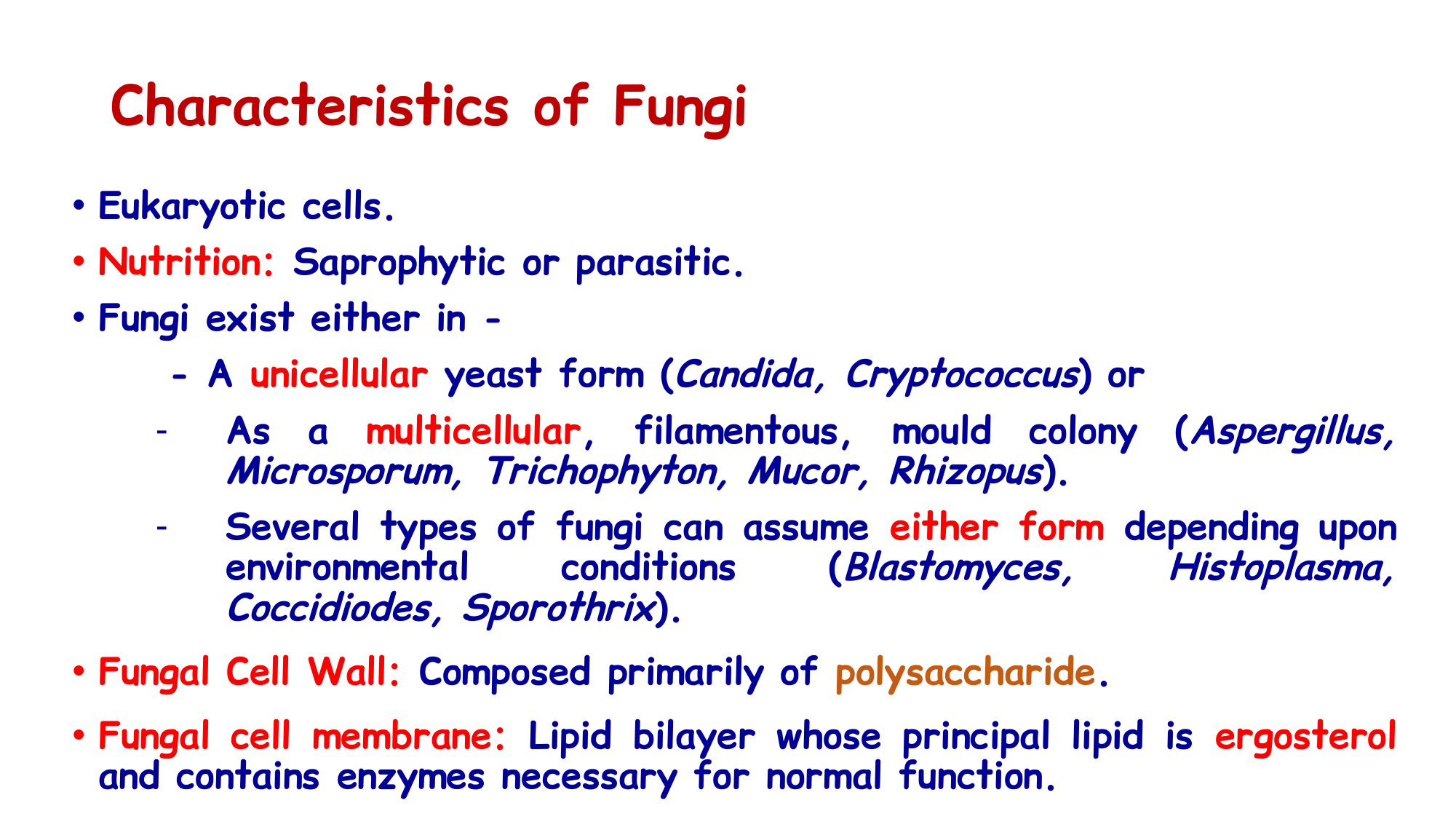

# Characteristics of Fungi
Eukaryotic cells.
Nutrition: Saprophytic or parasitic.
Fungi exist either in -
	- A unicellular yeast form (Candida, Cryptococcus) or
As a multicellular, filamentous, mould colony (Aspergillus, Microsporum, Trichophyton, Mucor, Rhizopus).
Several types of fungi can assume either form depending upon environmental conditions (Blastomyces, Histoplasma, Coccidiodes, Sporothrix).
Fungal Cell Wall: Composed primarily of polysaccharide.
Fungal cell membrane: Lipid bilayer whose principal lipid is ergosterol and contains enzymes necessary for normal function.